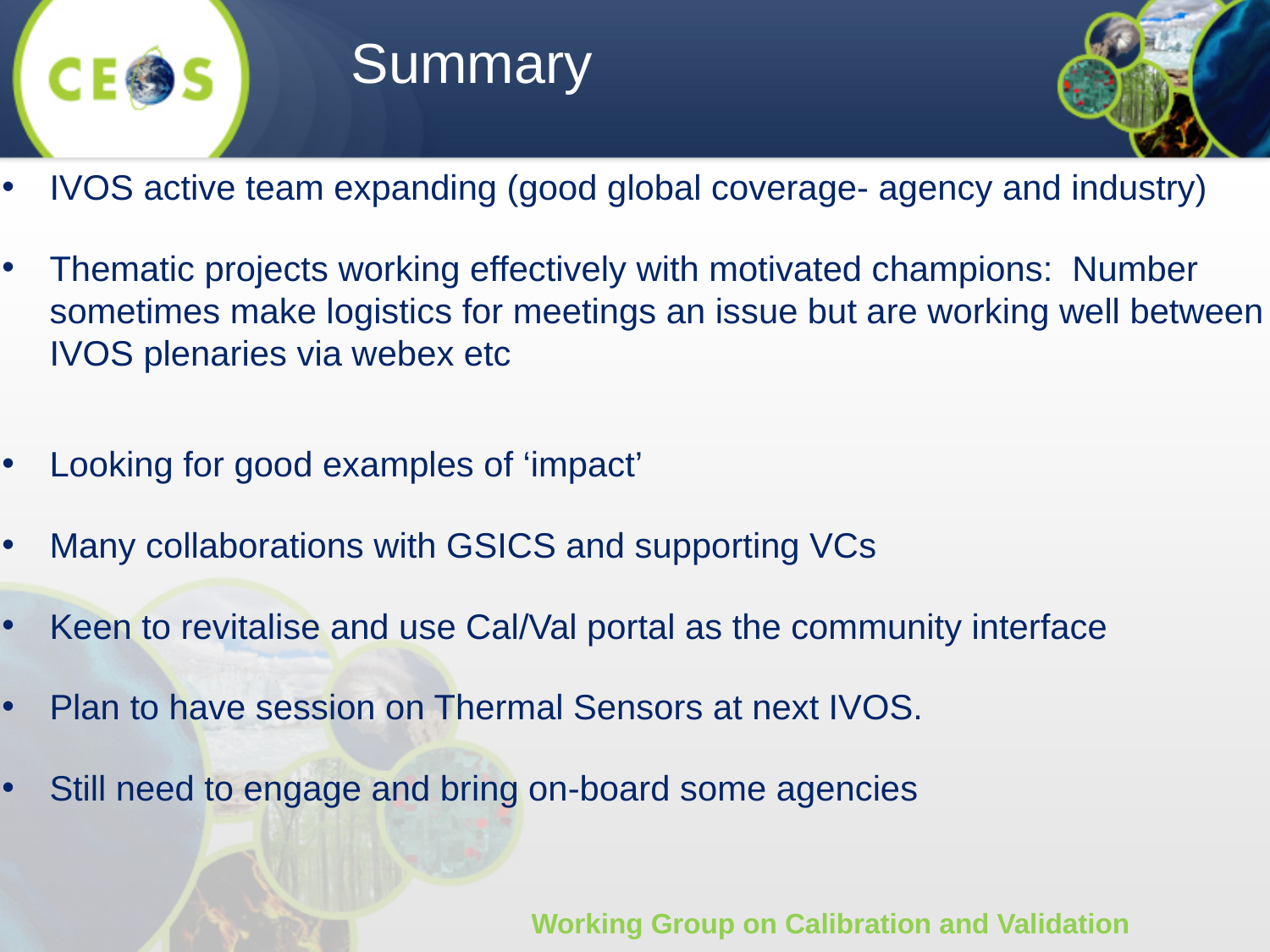

# Summary
IVOS active team expanding (good global coverage- agency and industry)

Thematic projects working effectively with motivated champions:  Number sometimes make logistics for meetings an issue but are working well between IVOS plenaries via webex etc

Looking for good examples of ‘impact’

Many collaborations with GSICS and supporting VCs

Keen to revitalise and use Cal/Val portal as the community interface

Plan to have session on Thermal Sensors at next IVOS.

Still need to engage and bring on-board some agencies